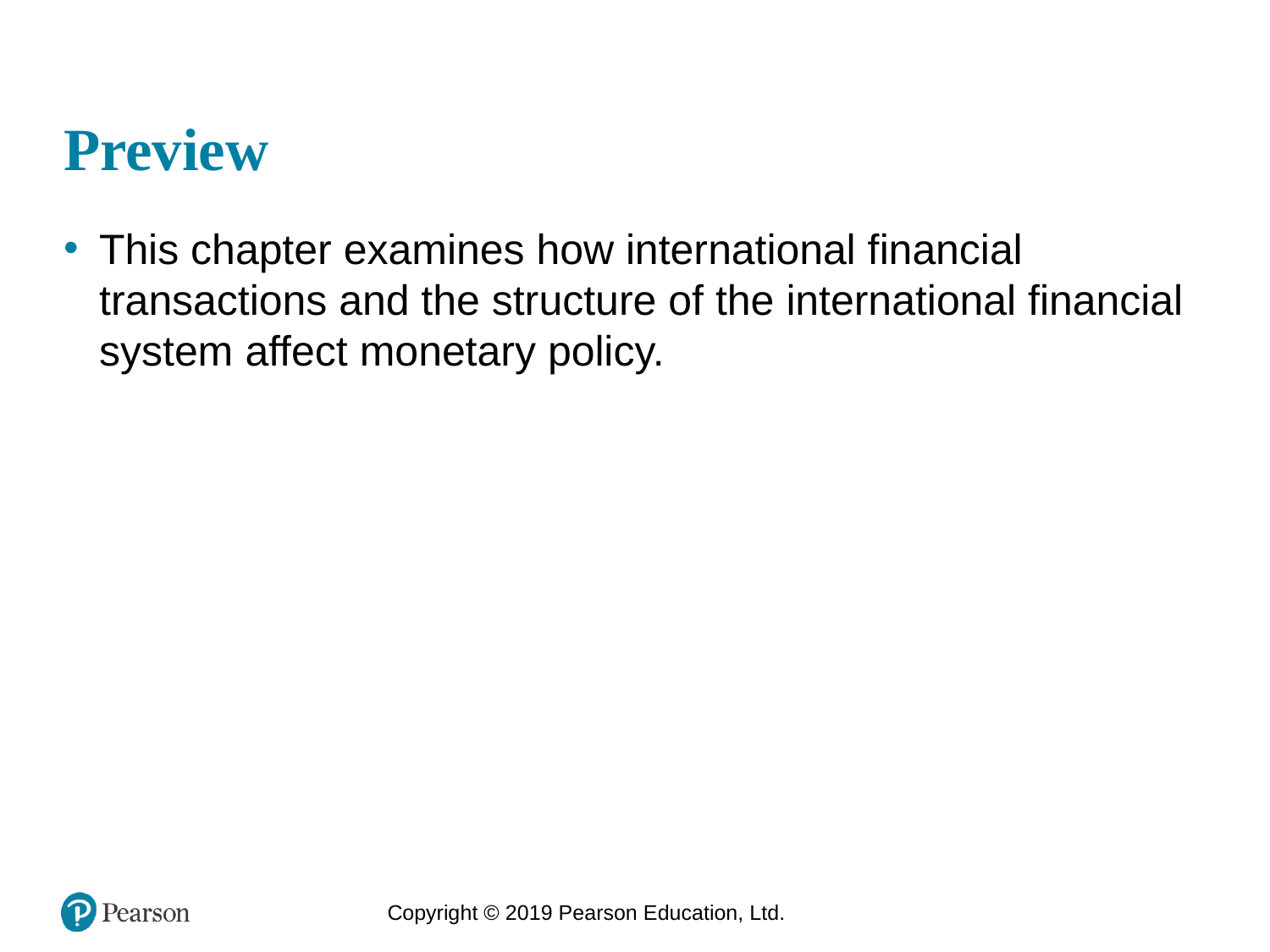

# Preview
This chapter examines how international financial transactions and the structure of the international financial system affect monetary policy.